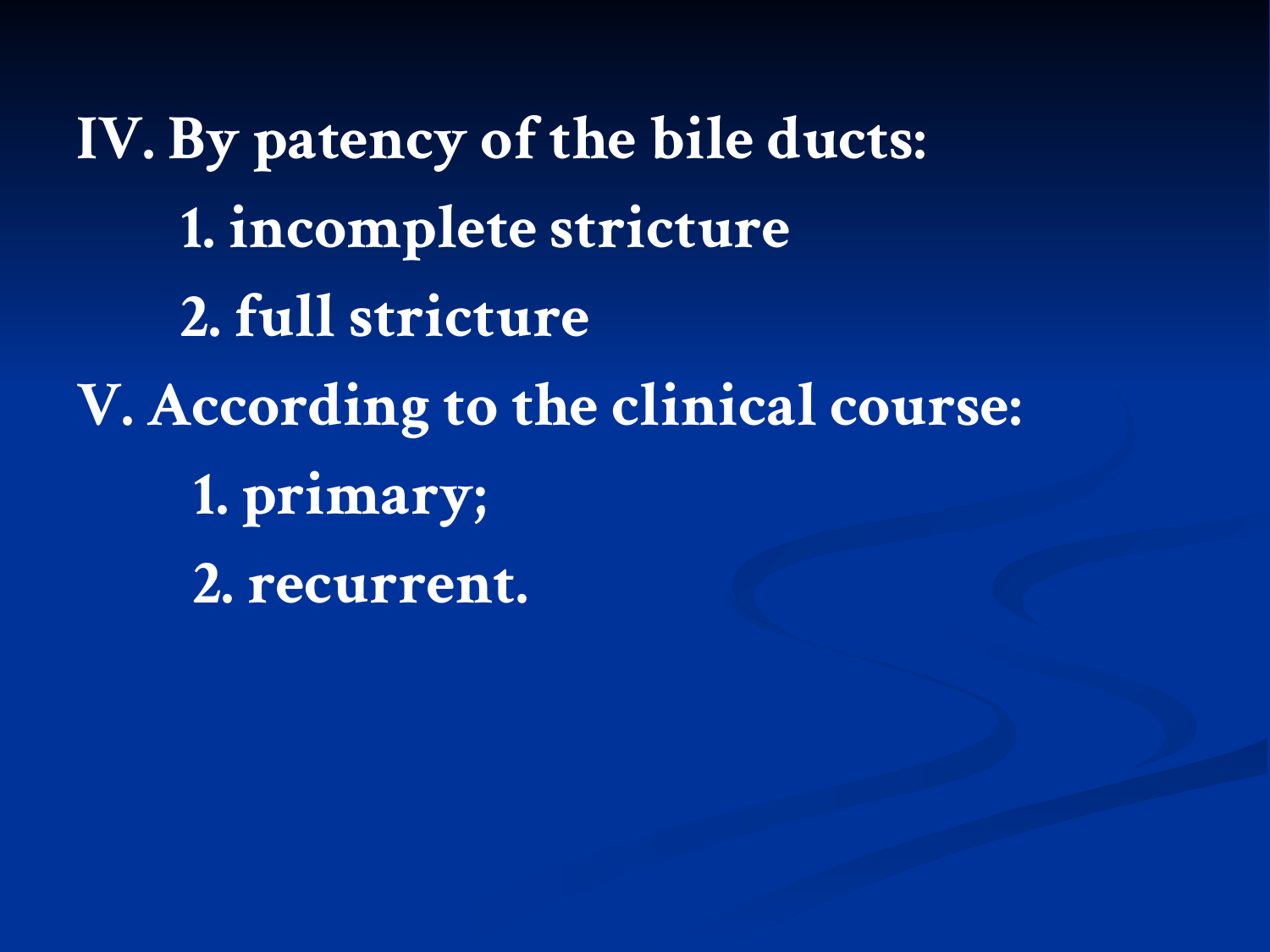

IV. By patency of the bile ducts:
        1. incomplete stricture
        2. full stricture
V. According to the clinical course:
         1. primary;
         2. recurrent.